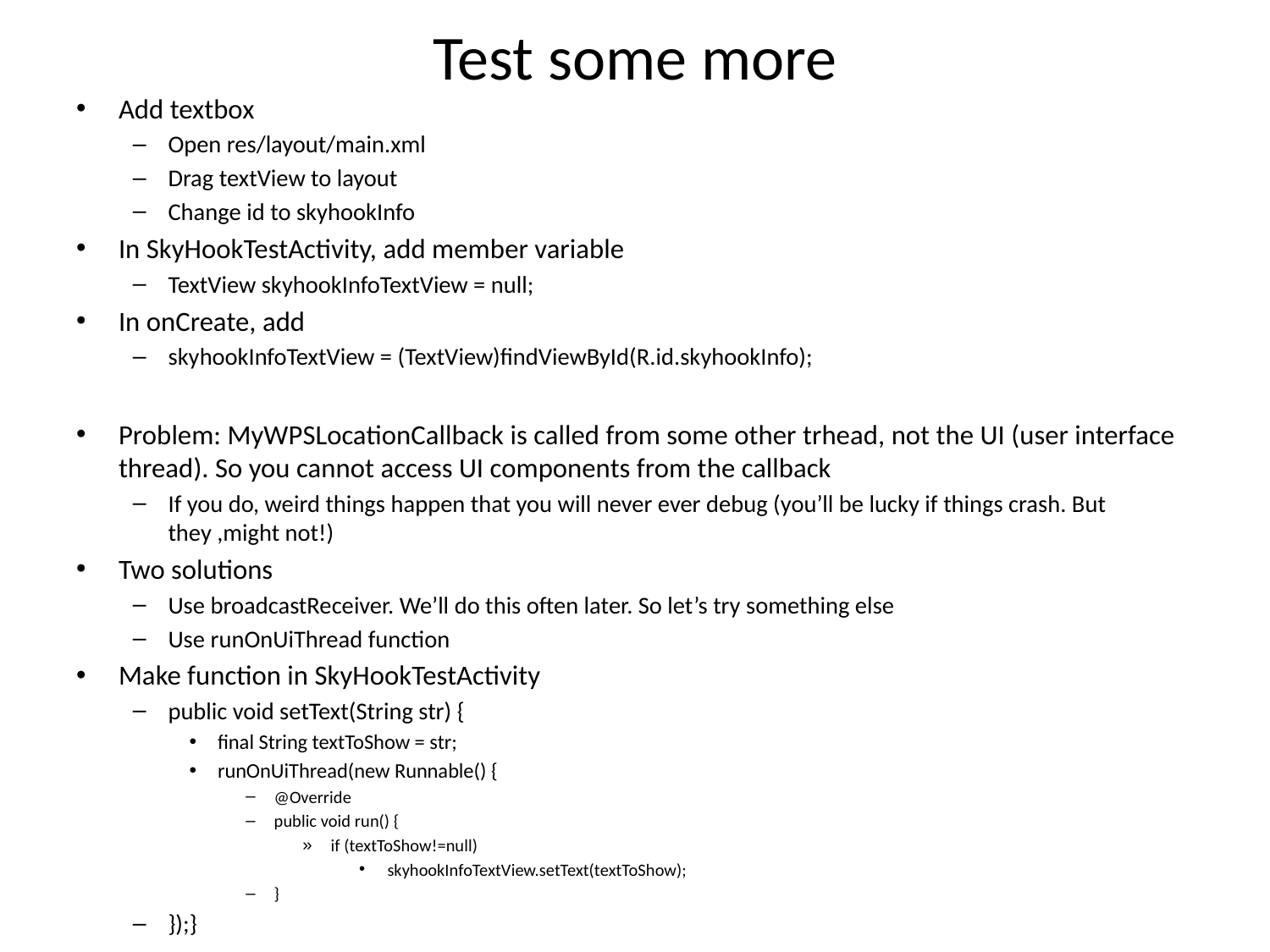

# Test some more
Add textbox
Open res/layout/main.xml
Drag textView to layout
Change id to skyhookInfo
In SkyHookTestActivity, add member variable
TextView skyhookInfoTextView = null;
In onCreate, add
skyhookInfoTextView = (TextView)findViewById(R.id.skyhookInfo);

Problem: MyWPSLocationCallback is called from some other trhead, not the UI (user interface thread). So you cannot access UI components from the callback
If you do, weird things happen that you will never ever debug (you’ll be lucky if things crash. But they ,might not!)
Two solutions
Use broadcastReceiver. We’ll do this often later. So let’s try something else
Use runOnUiThread function
Make function in SkyHookTestActivity
public void setText(String str) {
final String textToShow = str;
runOnUiThread(new Runnable() {
@Override
public void run() {
if (textToShow!=null)
skyhookInfoTextView.setText(textToShow);
}
});}